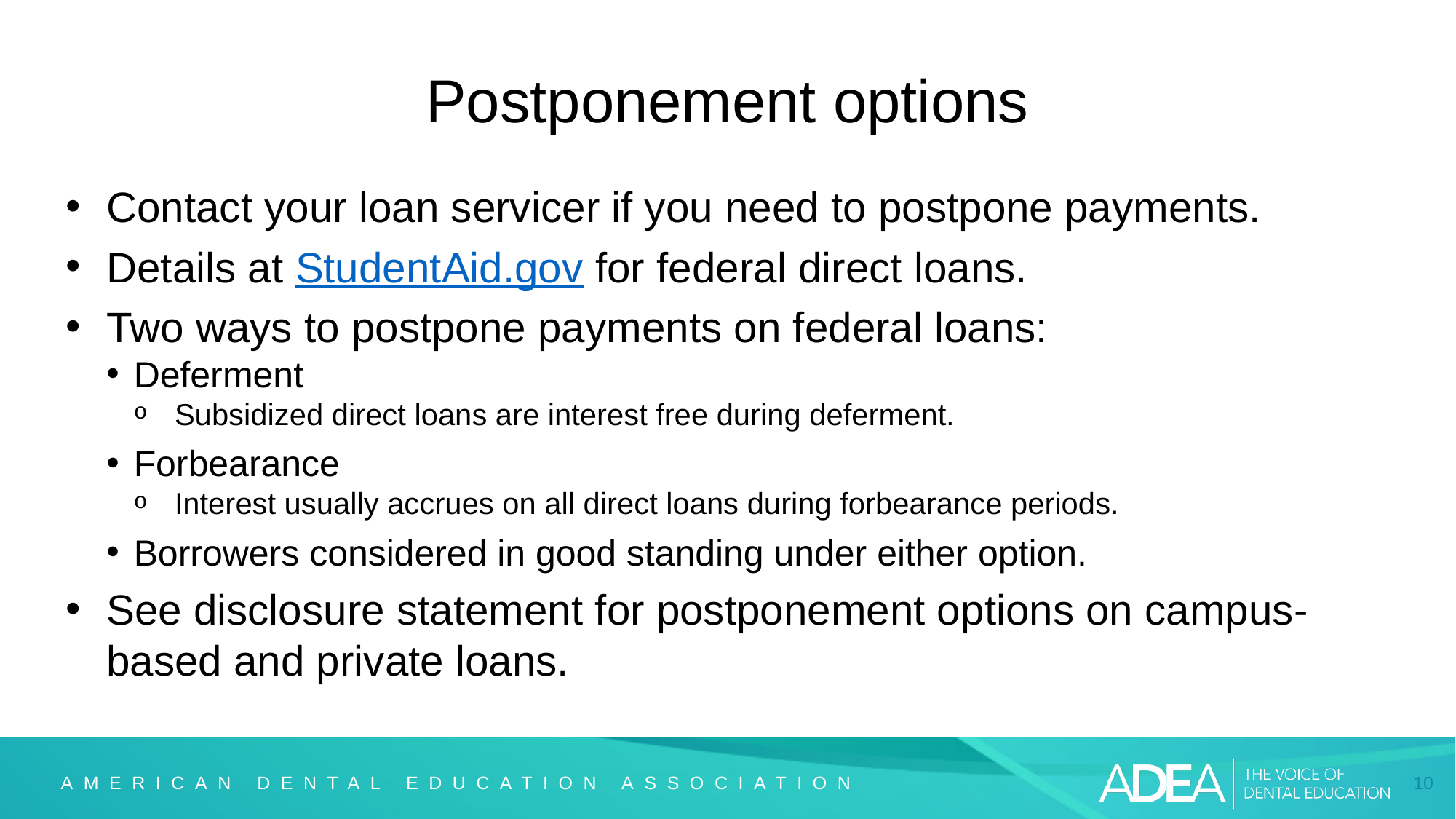

# Postponement options
Contact your loan servicer if you need to postpone payments.
Details at StudentAid.gov for federal direct loans.
Two ways to postpone payments on federal loans:
Deferment
Subsidized direct loans are interest free during deferment.
Forbearance
Interest usually accrues on all direct loans during forbearance periods.
Borrowers considered in good standing under either option.
See disclosure statement for postponement options on campus-based and private loans.